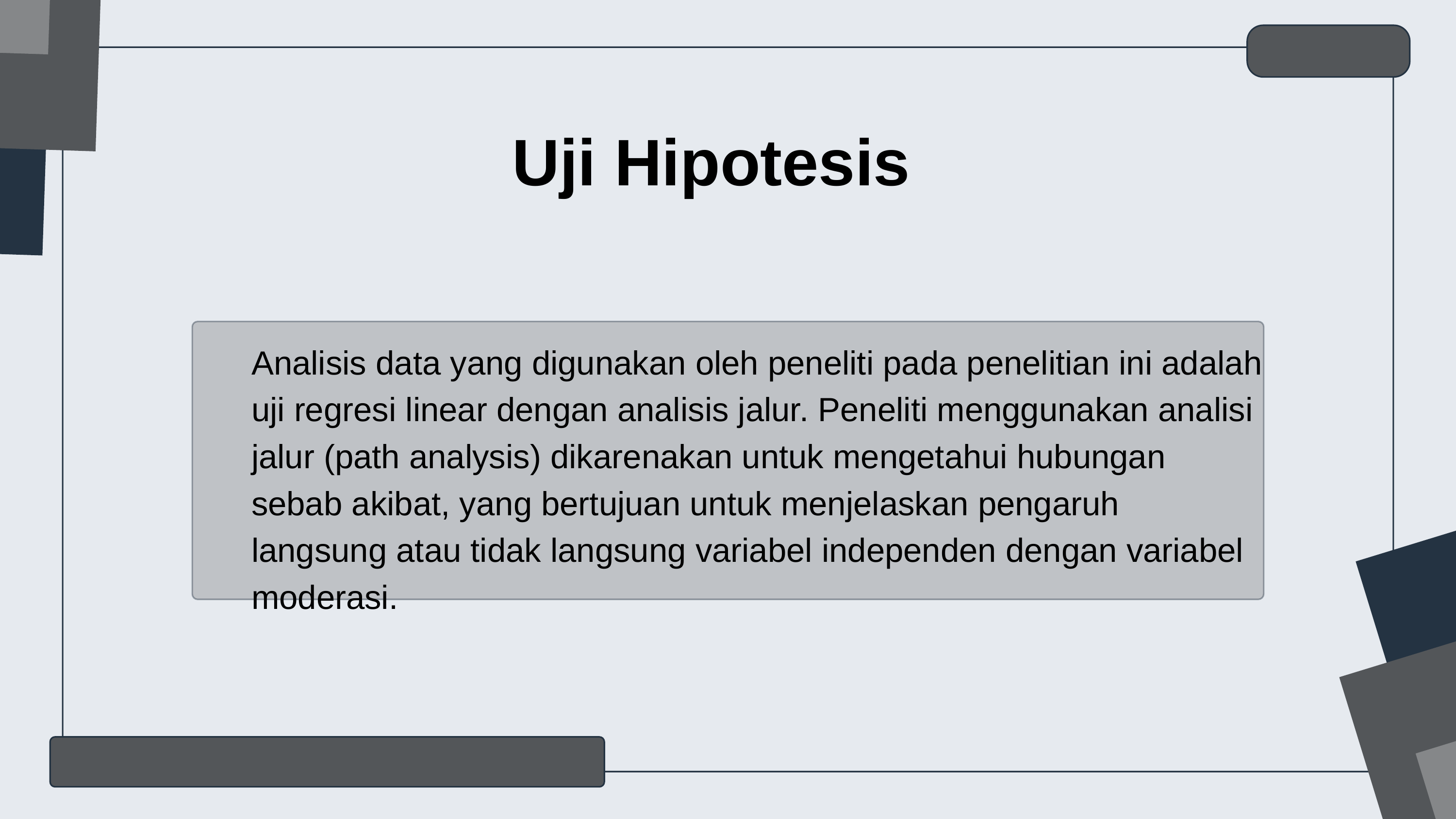

Uji Hipotesis

Analisis data yang digunakan oleh peneliti pada penelitian ini adalah uji regresi linear dengan analisis jalur. Peneliti menggunakan analisi jalur (path analysis) dikarenakan untuk mengetahui hubungan sebab akibat, yang bertujuan untuk menjelaskan pengaruh langsung atau tidak langsung variabel independen dengan variabel moderasi.